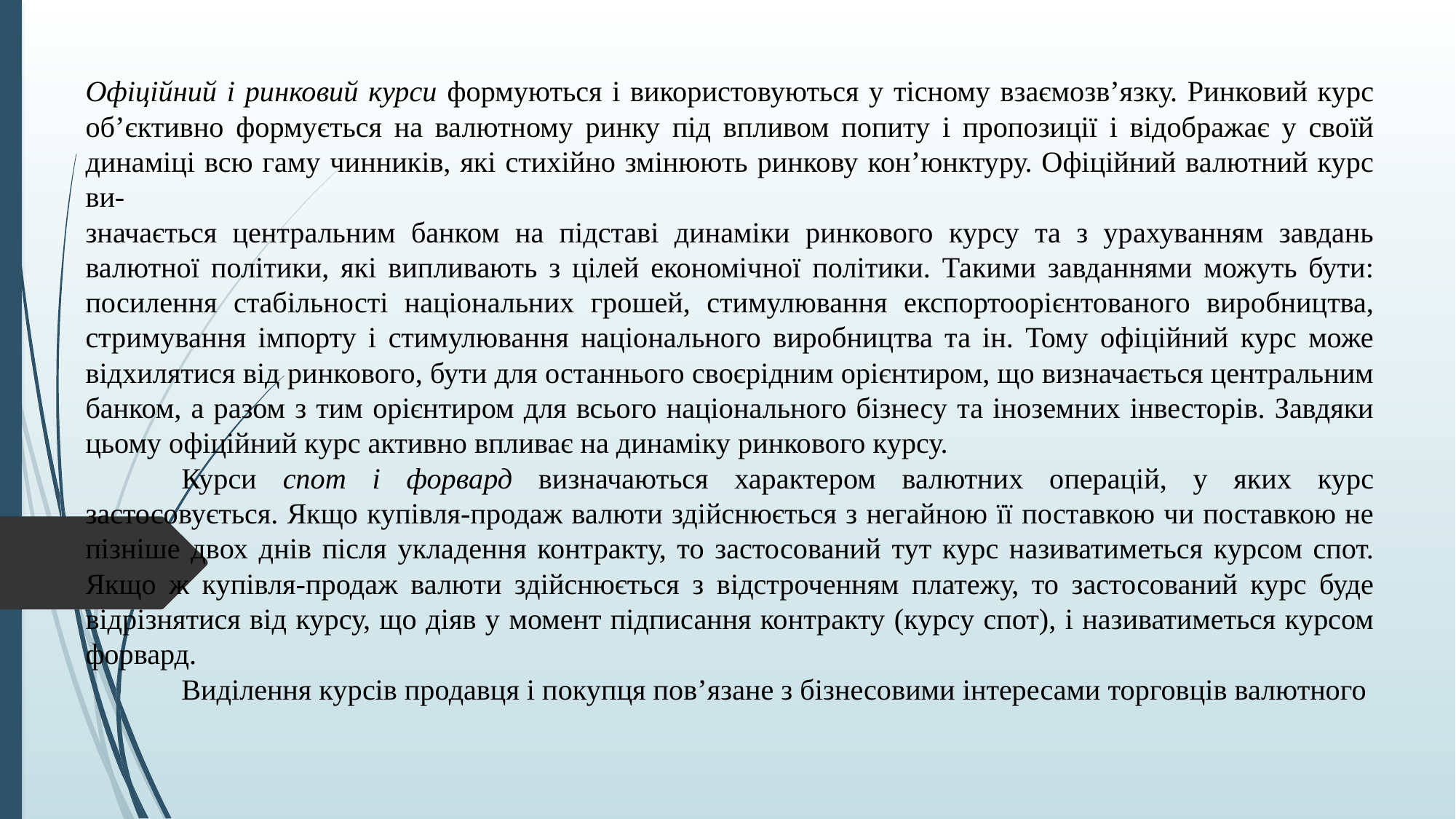

Офіційний і ринковий курси формуються і використовуються у тісному взаємозв’язку. Ринковий курс об’єктивно формується на валютному ринку під впливом попиту і пропозиції і відображає у своїй динаміці всю гаму чинників, які стихійно змінюють ринкову кон’юнктуру. Офіційний валютний курс ви-
значається центральним банком на підставі динаміки ринкового курсу та з урахуванням завдань валютної політики, які випливають з цілей економічної політики. Такими завданнями можуть бути: посилення стабільності національних грошей, стимулювання експортоорієнтованого виробництва, стримування імпорту і стимулювання національного виробництва та ін. Тому офіційний курс може відхилятися від ринкового, бути для останнього своєрідним орієнтиром, що визначається центральним банком, а разом з тим орієнтиром для всього національного бізнесу та іноземних інвесторів. Завдяки цьому офіційний курс активно впливає на динаміку ринкового курсу.
	Курси спот і форвард визначаються характером валютних операцій, у яких курс застосовується. Якщо купівля-продаж валюти здійснюється з негайною її поставкою чи поставкою не пізніше двох днів після укладення контракту, то застосований тут курс називатиметься курсом спот. Якщо ж купівля-продаж валюти здійснюється з відстроченням платежу, то застосований курс буде відрізнятися від курсу, що діяв у момент підписання контракту (курсу спот), і називатиметься курсом форвард.
	Виділення курсів продавця і покупця пов’язане з бізнесовими інтересами торговців валютного